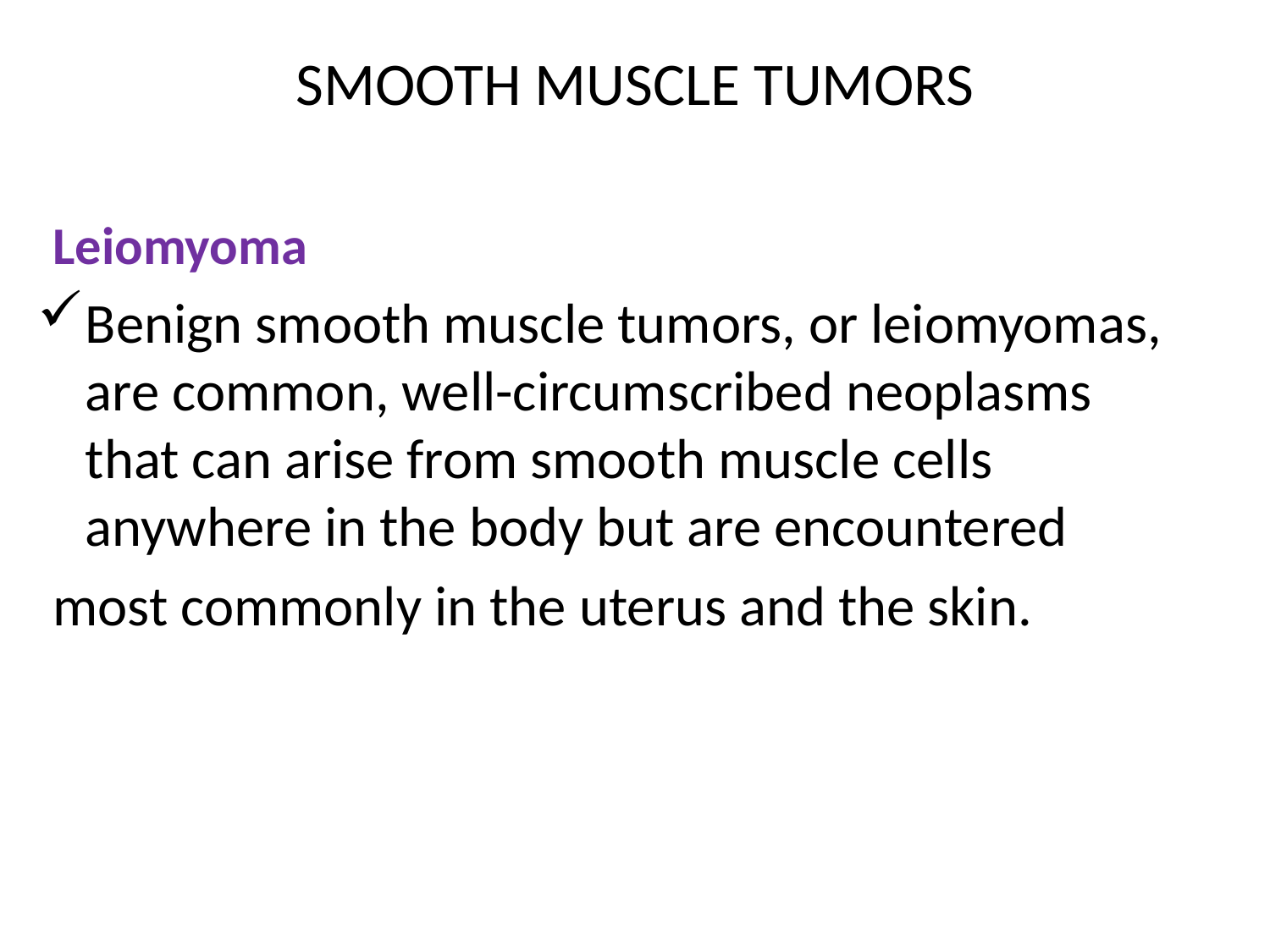

# SMOOTH MUSCLE TUMORS
Leiomyoma
Benign smooth muscle tumors, or leiomyomas, are common, well-circumscribed neoplasms that can arise from smooth muscle cells anywhere in the body but are encountered
most commonly in the uterus and the skin.